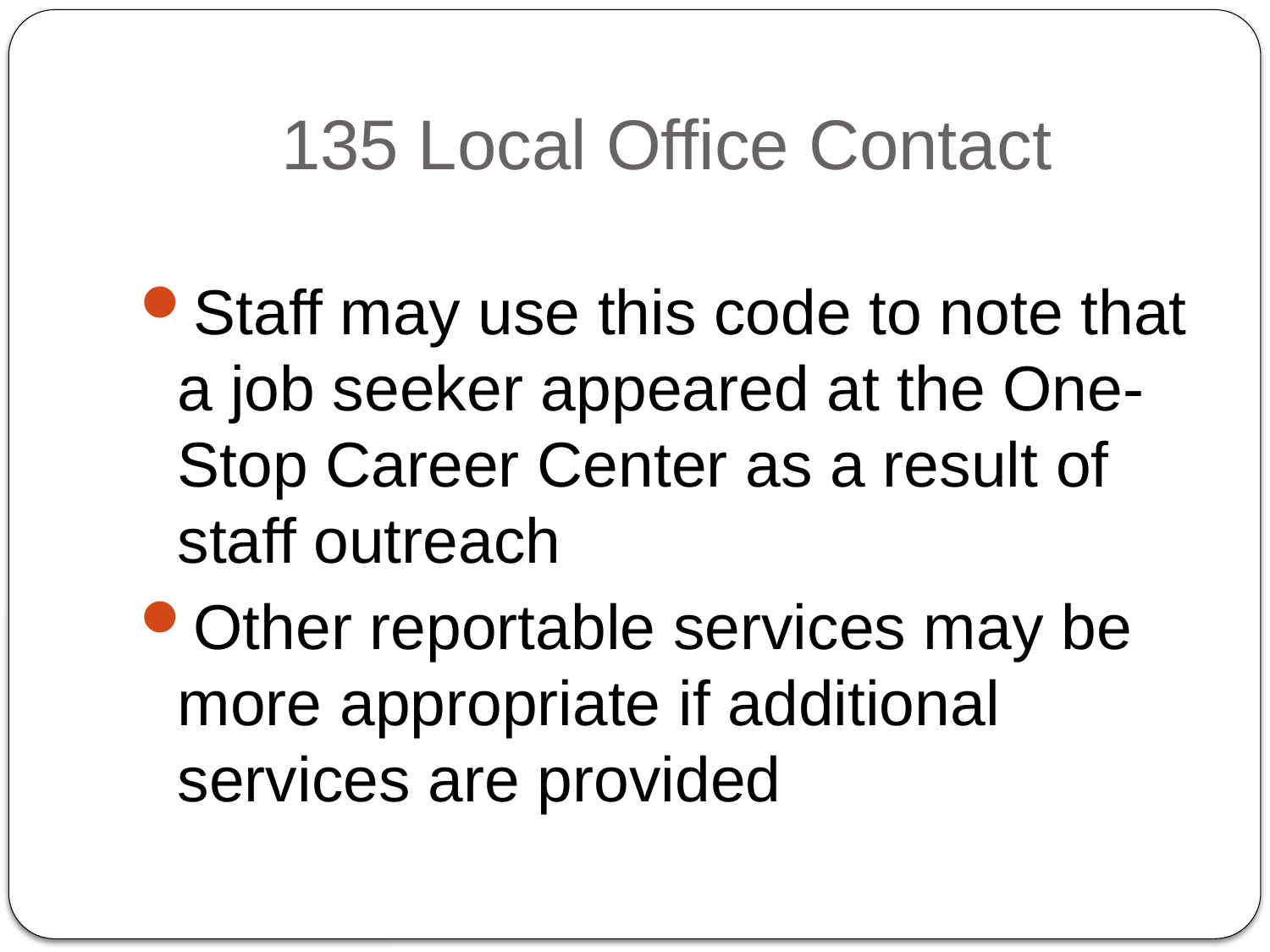

# 135 Local Office Contact
Staff may use this code to note that a job seeker appeared at the One-Stop Career Center as a result of staff outreach
Other reportable services may be more appropriate if additional services are provided